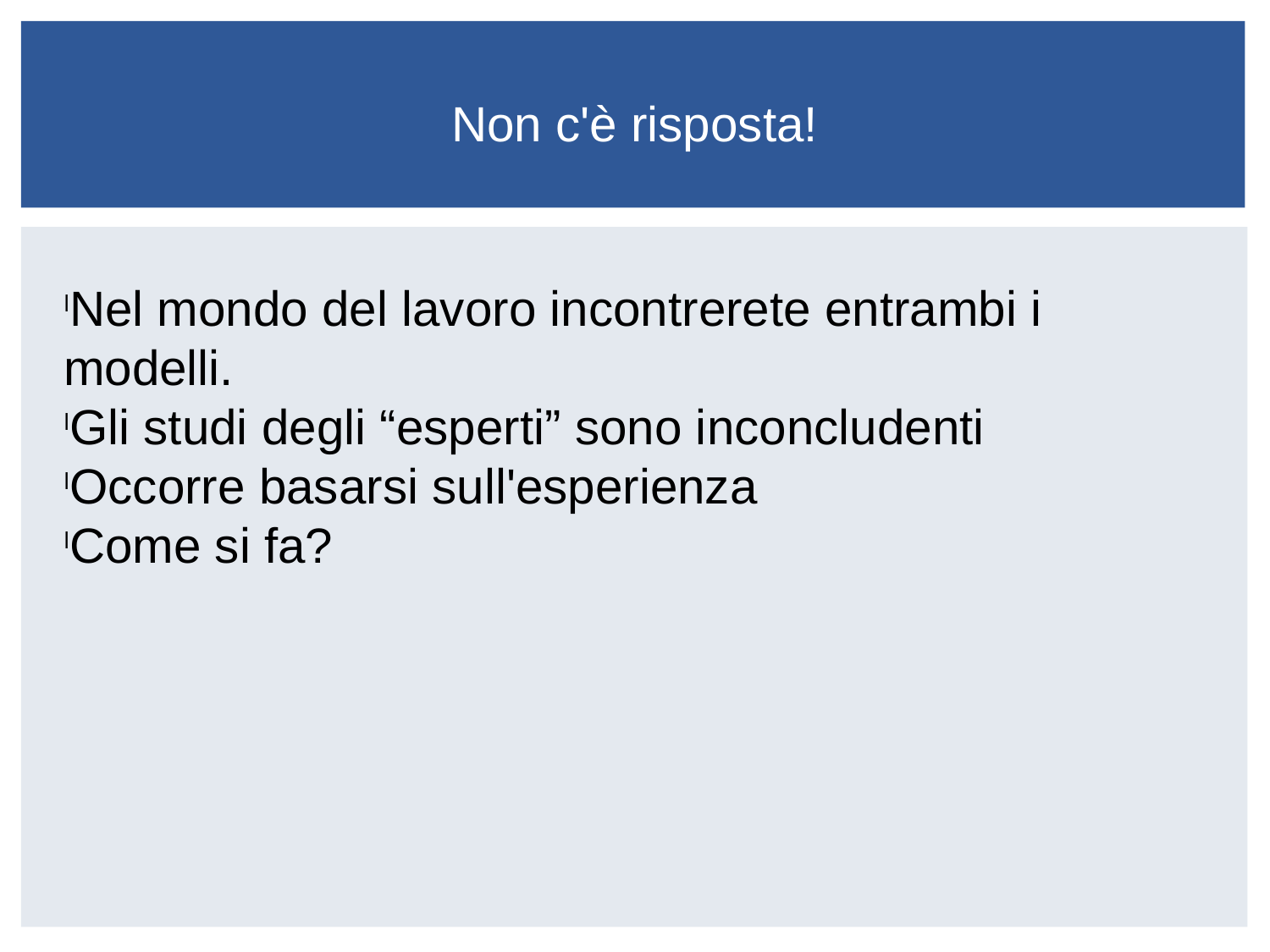

Non c'è risposta!

Nel mondo del lavoro incontrerete entrambi i modelli.
Gli studi degli “esperti” sono inconcludenti
Occorre basarsi sull'esperienza
Come si fa?